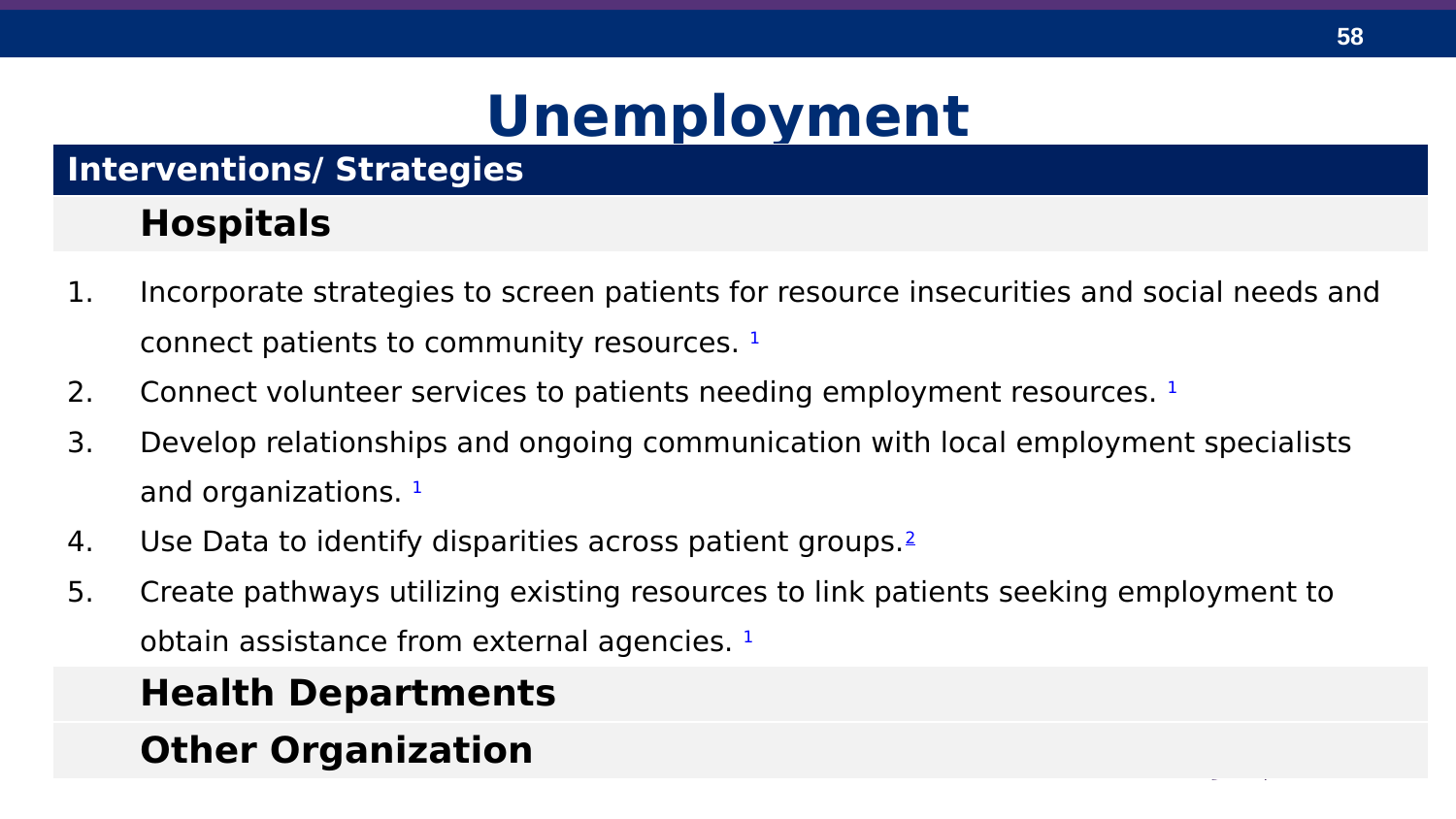

# Unemployment
| Interventions/ Strategies |
| --- |
| Hospitals |
| Incorporate strategies to screen patients for resource insecurities and social needs and connect patients to community resources. 1 Connect volunteer services to patients needing employment resources. 1 Develop relationships and ongoing communication with local employment specialists and organizations. 1 Use Data to identify disparities across patient groups.2 Create pathways utilizing existing resources to link patients seeking employment to obtain assistance from external agencies. 1 |
| Health Departments |
| Other Organization |